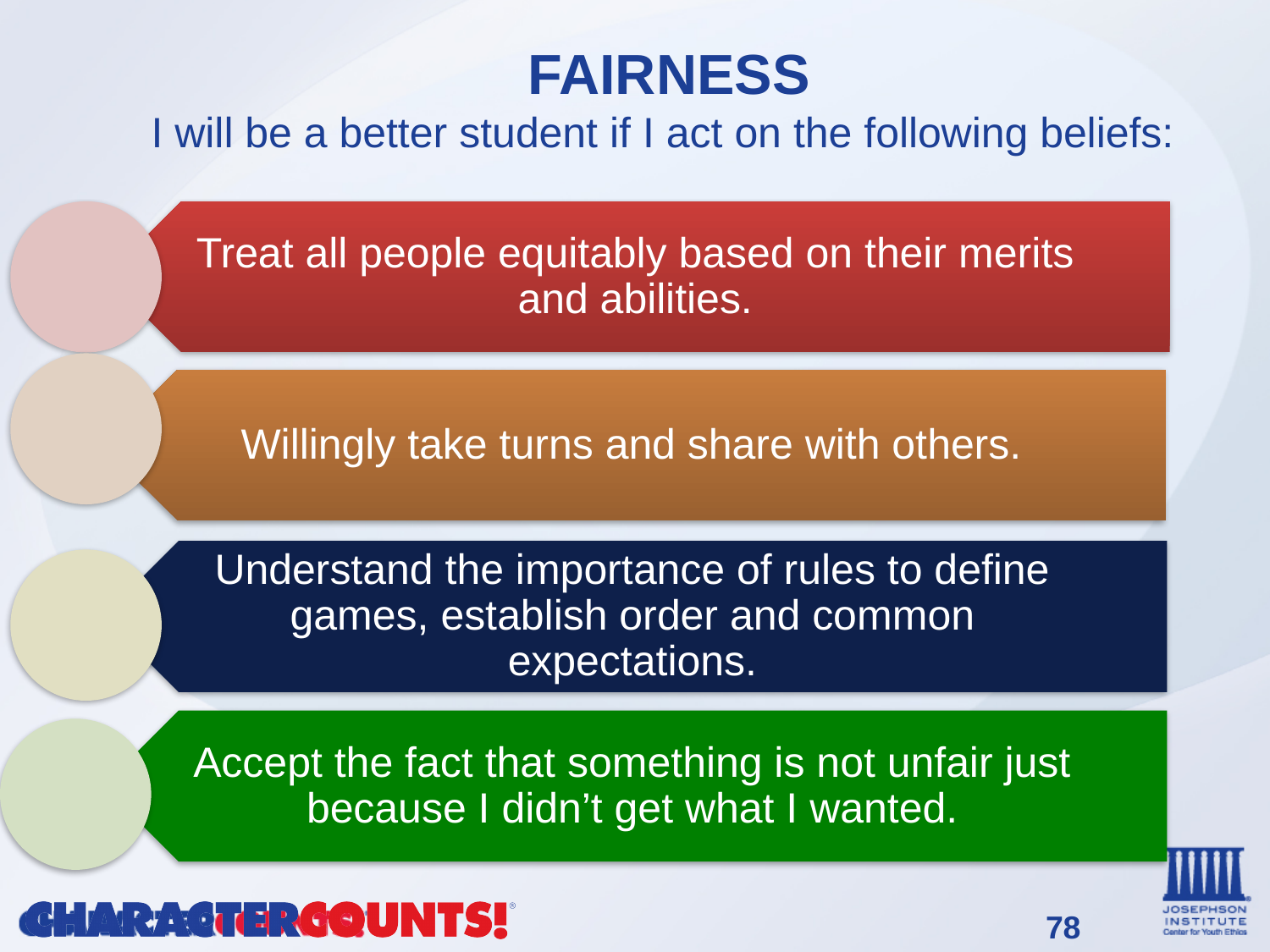

FAIRNESS
I will be a better student if I act on the following beliefs:

Treat all people equitably based on their merits and abilities.
Willingly take turns and share with others.
Understand the importance of rules to define games, establish order and common expectations.
Accept the fact that something is not unfair just because I didn’t get what I wanted.